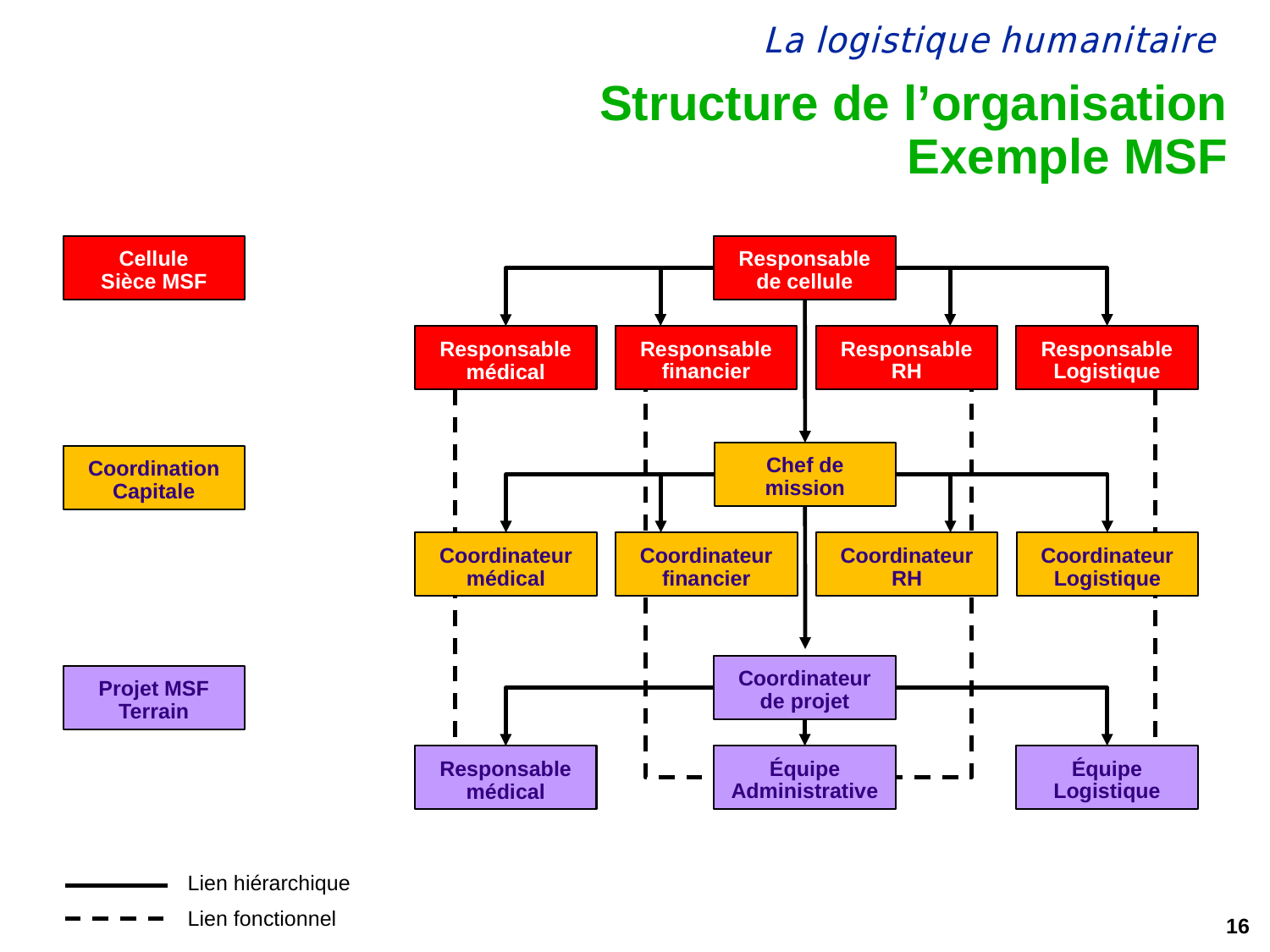

# Structure de l’organisation Exemple MSF
Cellule
Sièce MSF
Responsable de cellule
Responsable Logistique
Responsable RH
Responsable financier
Responsable médical
Chef de mission
Coordinateur Logistique
Coordinateur RH
Coordinateur financier
Coordinateur médical
Coordination Capitale
Coordinateur de projet
Équipe Logistique
Équipe Administrative
Responsable médical
Projet MSF
Terrain
Lien hiérarchique
16
Lien fonctionnel